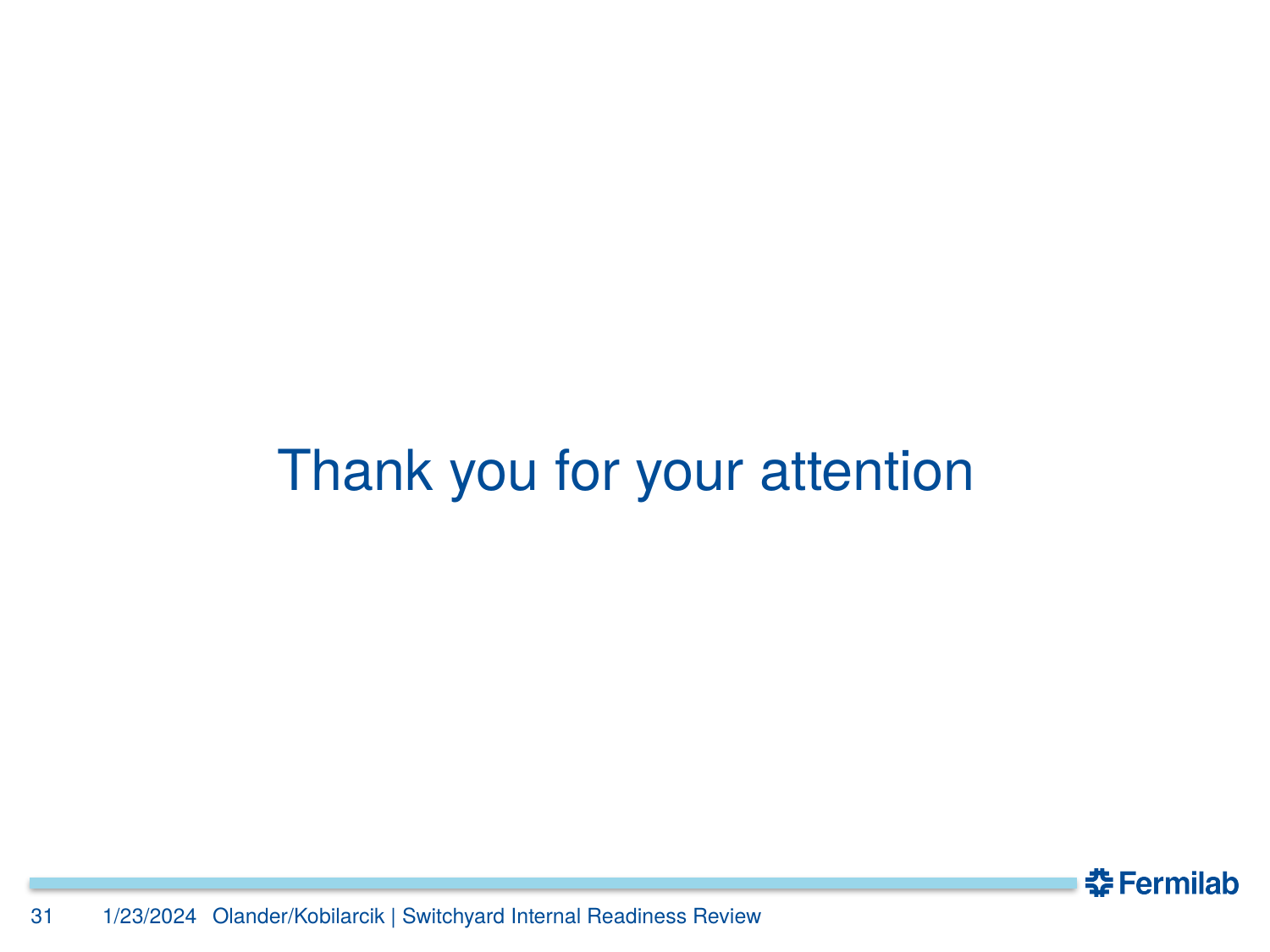

Thank you for your attention
31
1/23/2024
Olander/Kobilarcik | Switchyard Internal Readiness Review